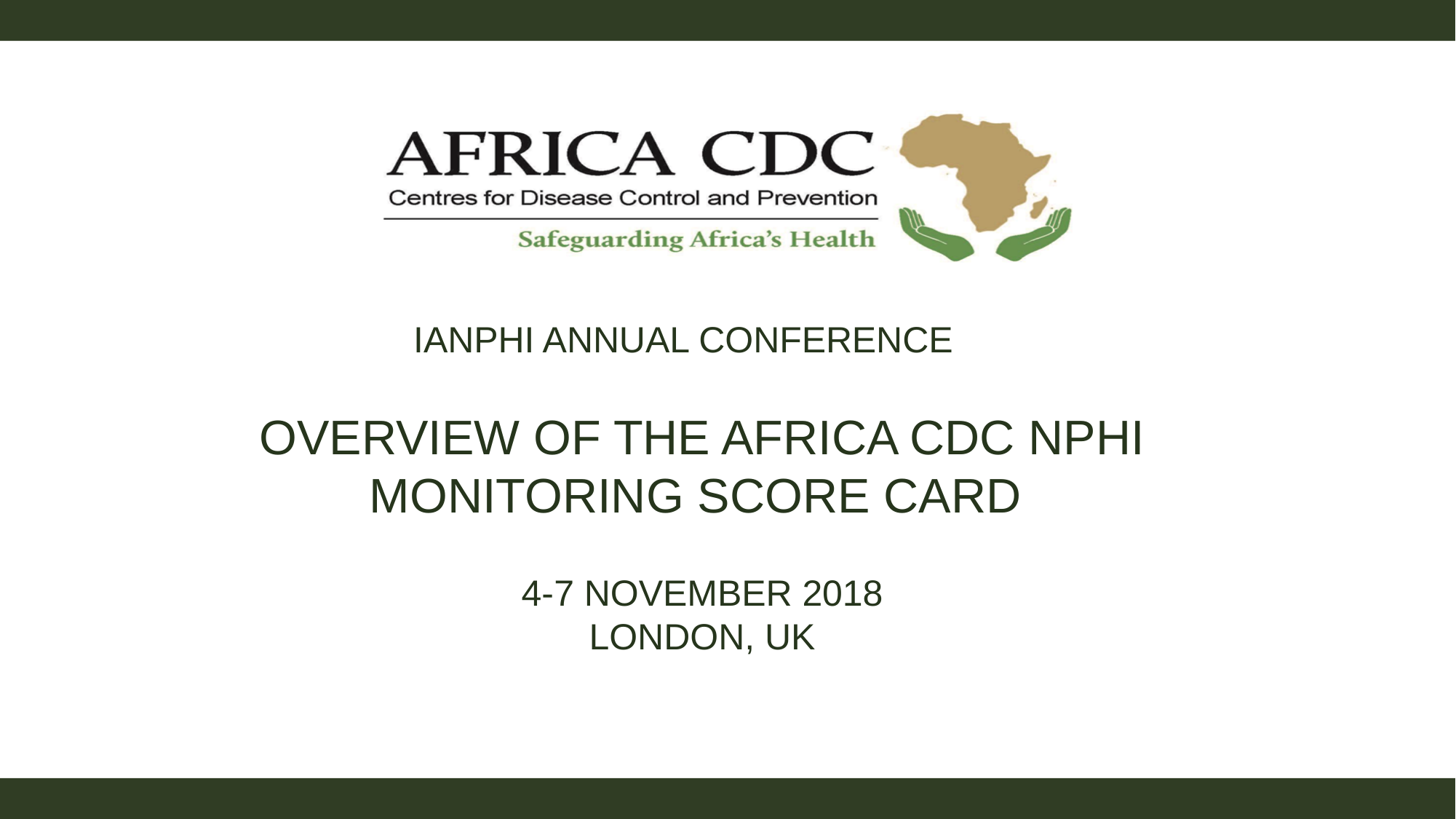

IANPHI annual conference
# Overview of the Africa CDC NPHI Monitoring Score Card
4-7 November 2018
London, UK